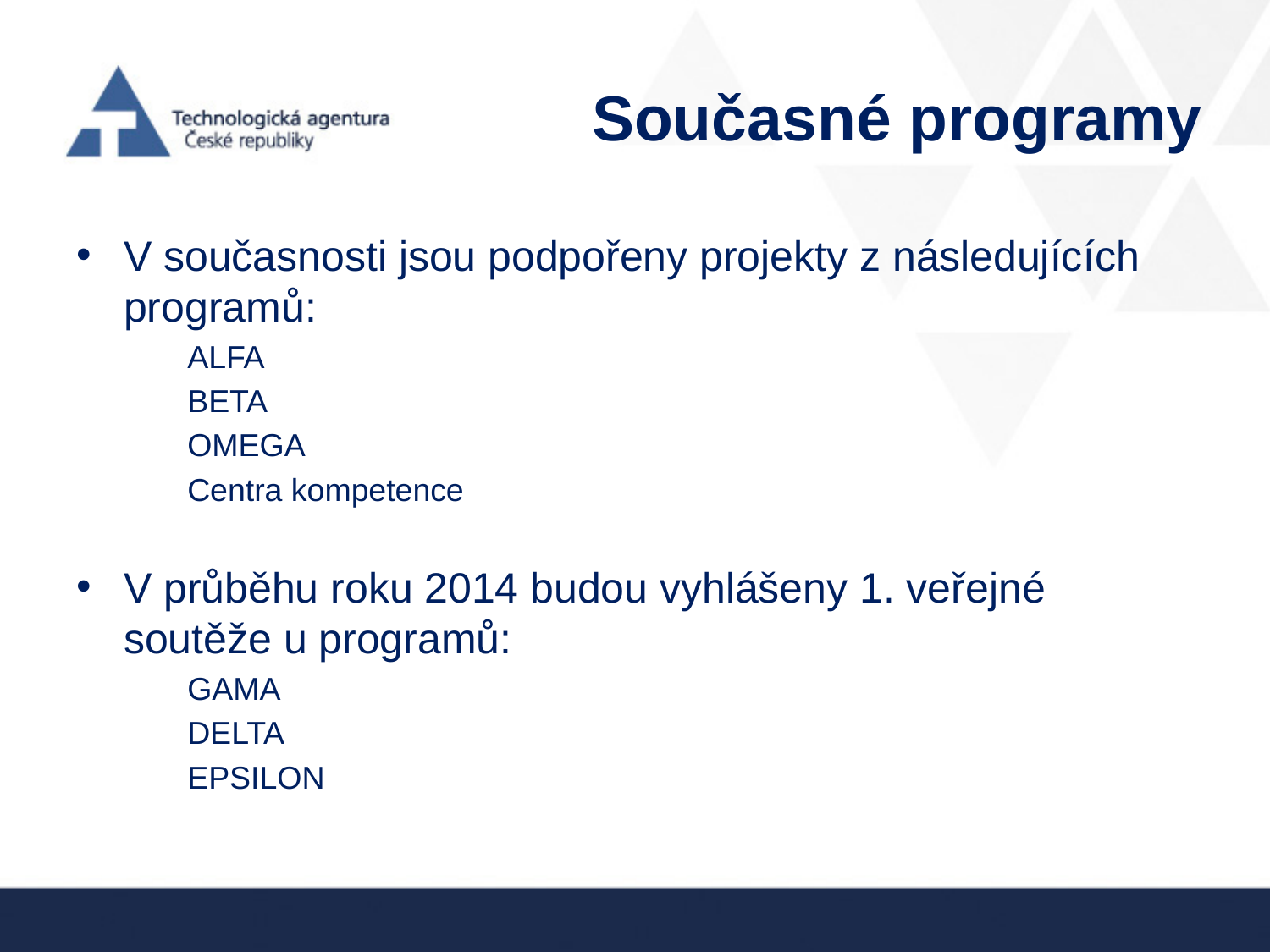

# Současné programy
V současnosti jsou podpořeny projekty z následujících programů:
ALFA
BETA
OMEGA
Centra kompetence

V průběhu roku 2014 budou vyhlášeny 1. veřejné soutěže u programů:
GAMA
DELTA
EPSILON